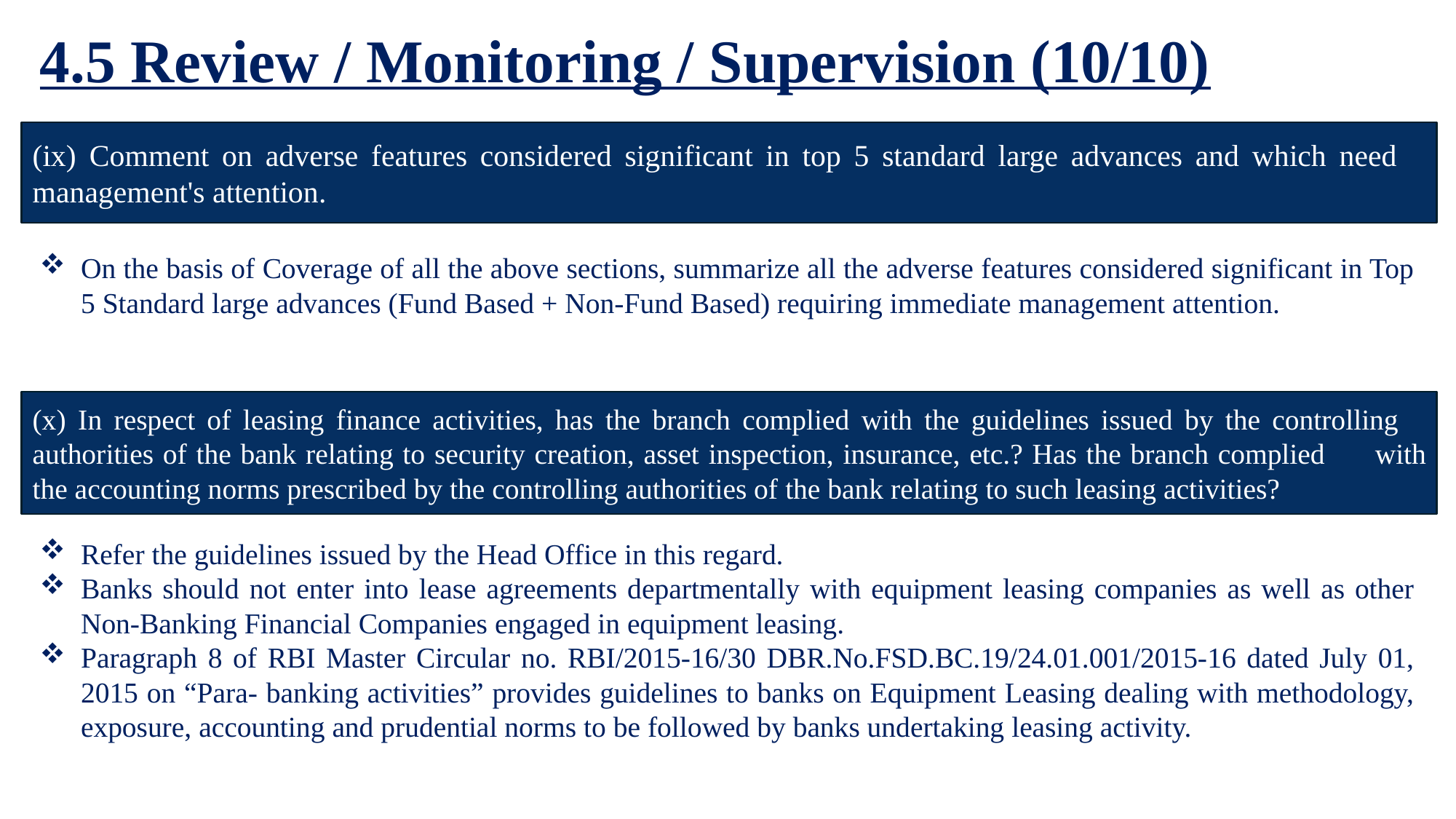

4.5 Review / Monitoring / Supervision (10/10)

On the basis of Coverage of all the above sections, summarize all the adverse features considered significant in Top 5 Standard large advances (Fund Based + Non-Fund Based) requiring immediate management attention.

Refer the guidelines issued by the Head Office in this regard.
Banks should not enter into lease agreements departmentally with equipment leasing companies as well as other Non-Banking Financial Companies engaged in equipment leasing.
Paragraph 8 of RBI Master Circular no. RBI/2015-16/30 DBR.No.FSD.BC.19/24.01.001/2015-16 dated July 01, 2015 on “Para- banking activities” provides guidelines to banks on Equipment Leasing dealing with methodology, exposure, accounting and prudential norms to be followed by banks undertaking leasing activity.
(ix) Comment on adverse features considered significant in top 5 standard large advances and which need 	management's attention.
(x) In respect of leasing finance activities, has the branch complied with the guidelines issued by the controlling 	authorities of the bank relating to security creation, asset inspection, insurance, etc.? Has the branch complied 	with the accounting norms prescribed by the controlling authorities of the bank relating to such leasing activities?
49
LFAR (Credit Appraisal, Monitoring and Large Advances) | Ernakulam Branch of SIRC of ICAI | 18th March, 2026